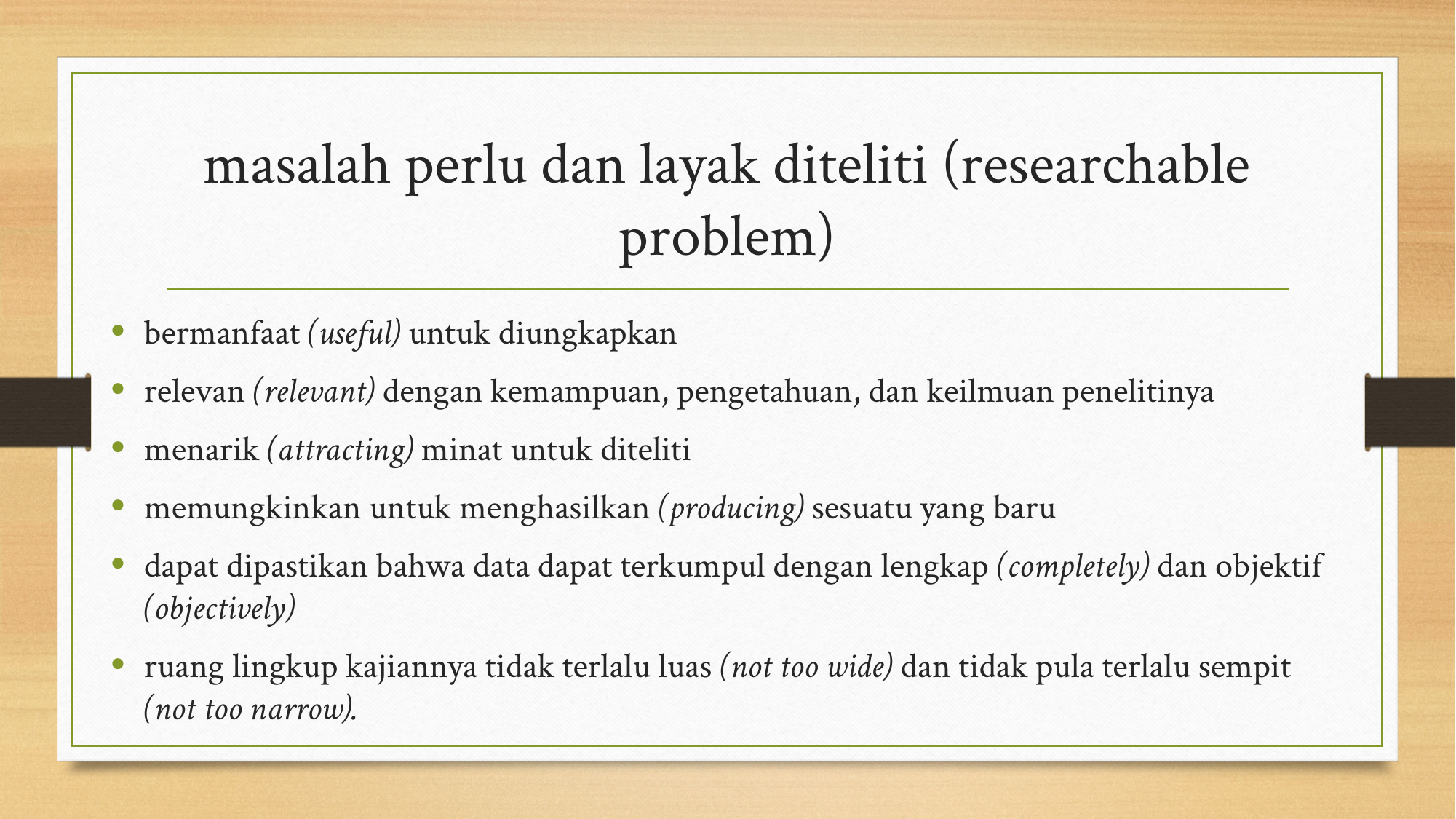

# masalah perlu dan layak diteliti (researchable problem)
bermanfaat (useful) untuk diungkapkan
relevan (relevant) dengan kemampuan, pengetahuan, dan keilmuan penelitinya
menarik (attracting) minat untuk diteliti
memungkinkan untuk menghasilkan (producing) sesuatu yang baru
dapat dipastikan bahwa data dapat terkumpul dengan lengkap (completely) dan objektif (objectively)
ruang lingkup kajiannya tidak terlalu luas (not too wide) dan tidak pula terlalu sempit (not too narrow).